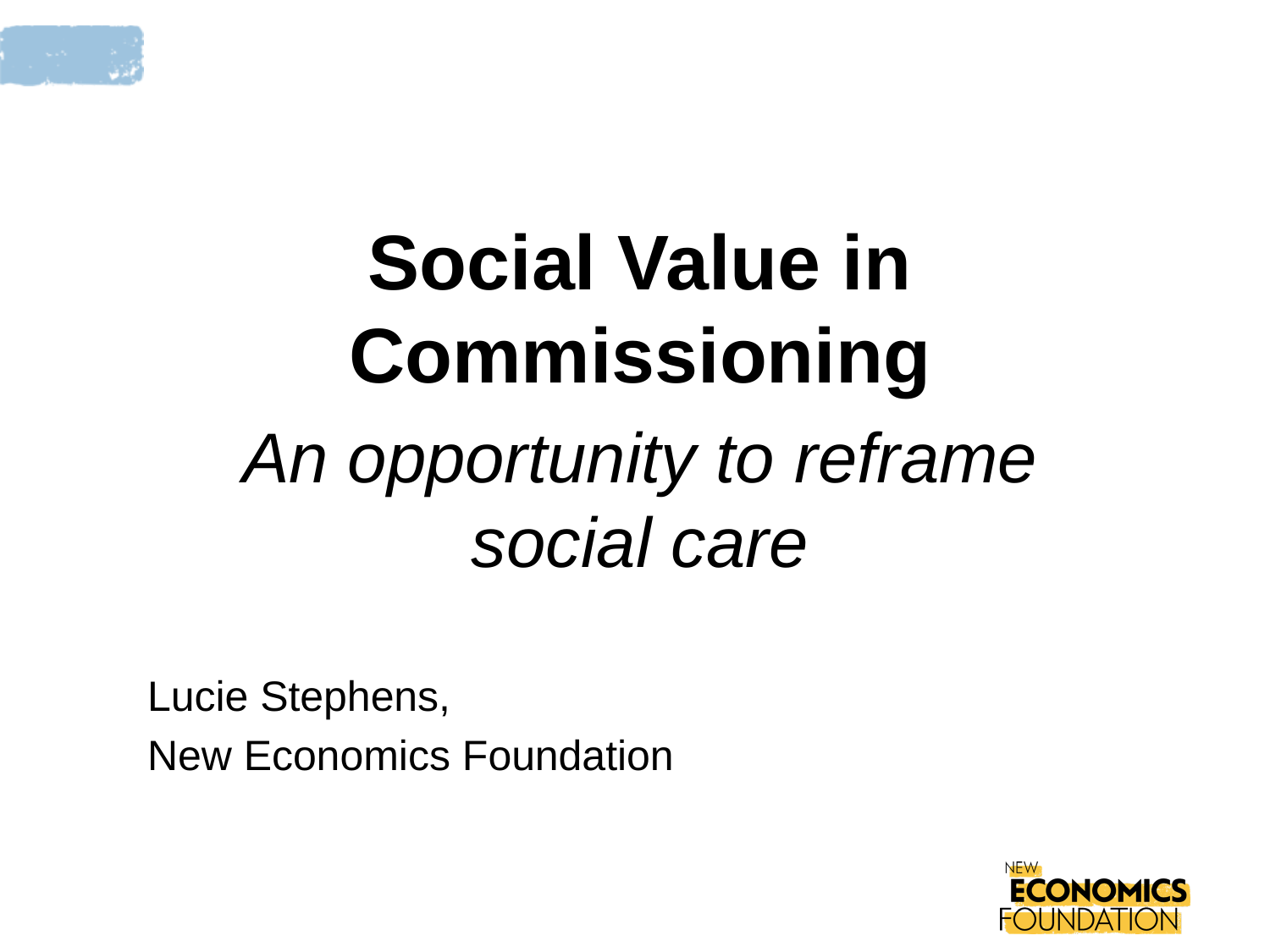

Social Value in Commissioning
An opportunity to reframe social care

Lucie Stephens,
New Economics Foundation